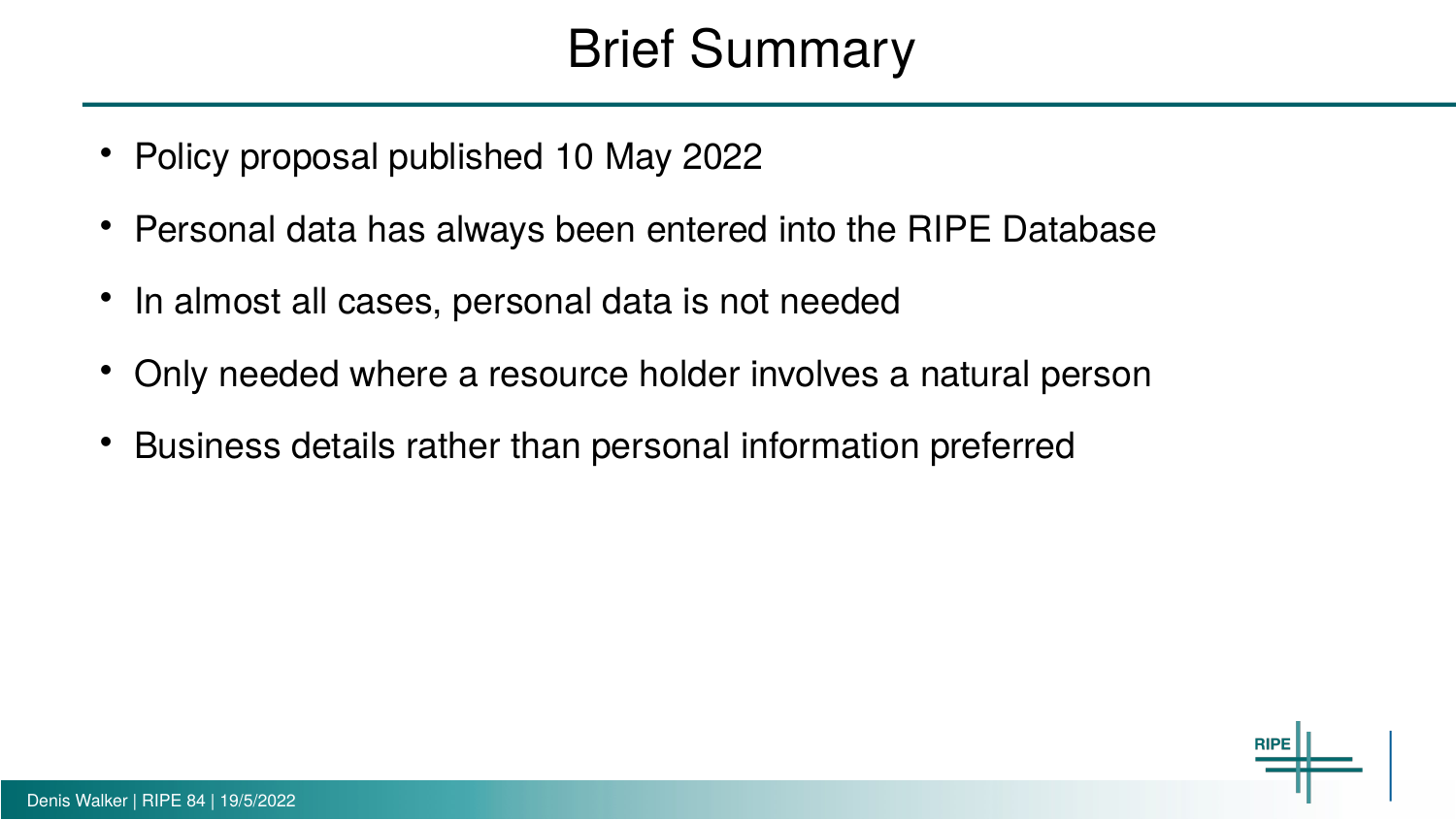

Brief Summary
Policy proposal published 10 May 2022
Personal data has always been entered into the RIPE Database
In almost all cases, personal data is not needed
Only needed where a resource holder involves a natural person
Business details rather than personal information preferred